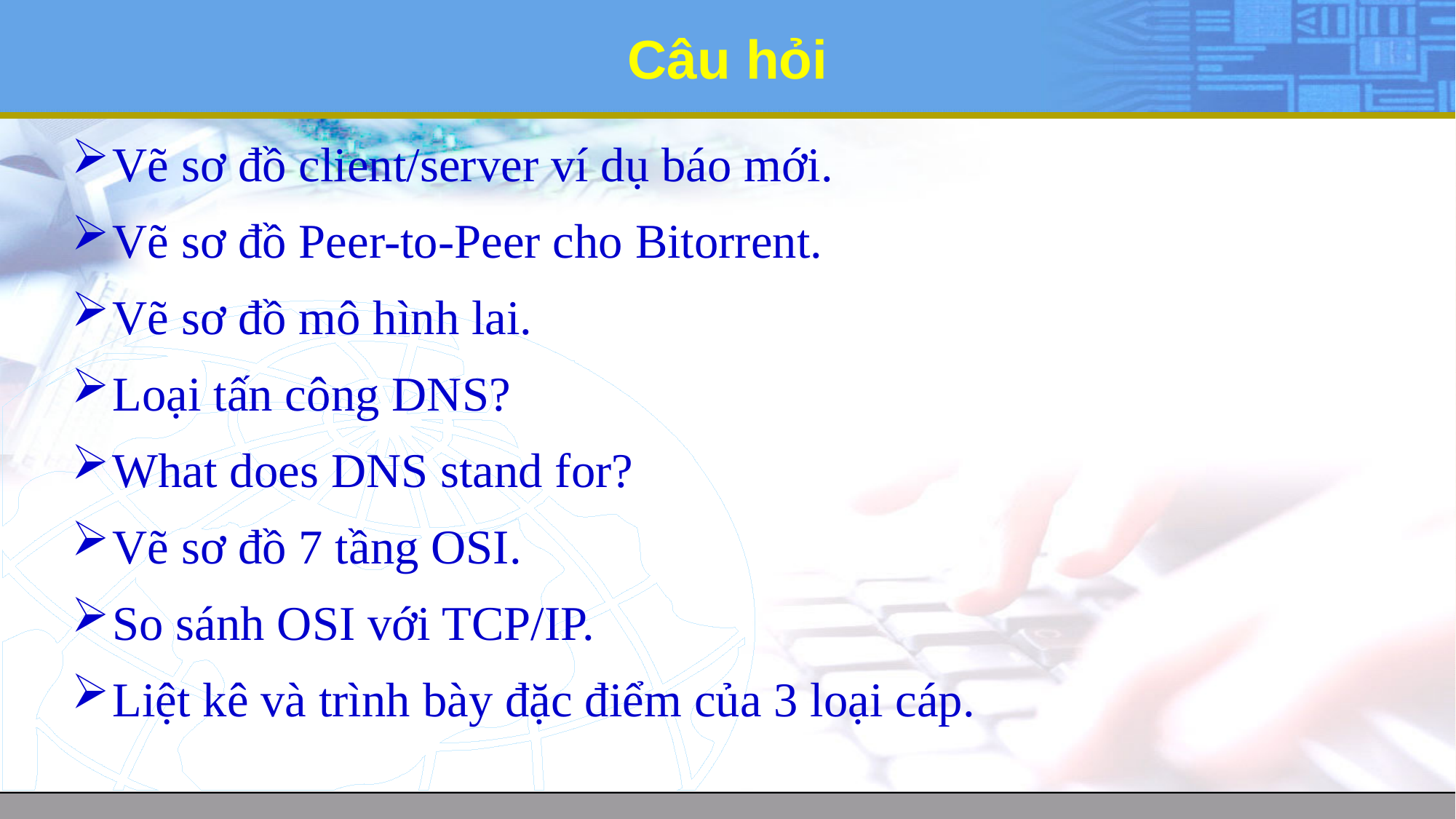

# Câu hỏi
Vẽ sơ đồ client/server ví dụ báo mới.
Vẽ sơ đồ Peer-to-Peer cho Bitorrent.
Vẽ sơ đồ mô hình lai.
Loại tấn công DNS?
What does DNS stand for?
Vẽ sơ đồ 7 tầng OSI.
So sánh OSI với TCP/IP.
Liệt kê và trình bày đặc điểm của 3 loại cáp.